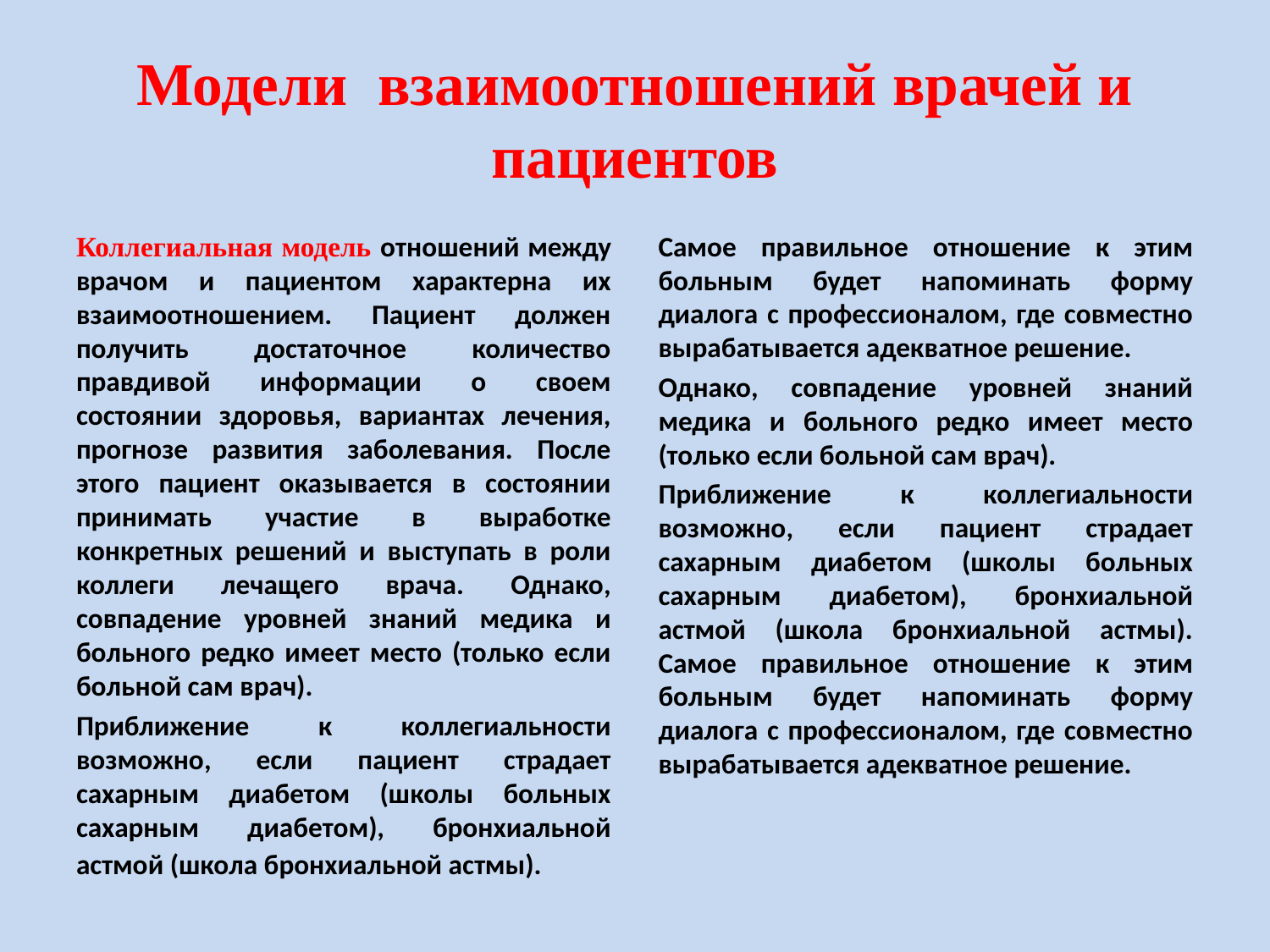

Модели  взаимоотношений врачей и пациентов
Коллегиальная модель отношений между врачом и пациентом характерна их взаимоотношением. Пациент должен получить достаточное количество правдивой информации о своем состоянии здоровья, вариантах лечения, прогнозе развития заболевания. После этого пациент оказывается в состоянии принимать участие в выработке конкретных решений и выступать в роли коллеги лечащего врача. Однако, совпадение уровней знаний медика и больного редко имеет место (только если больной сам врач).
Приближение к коллегиальности возможно, если пациент страдает сахарным диабетом (школы больных сахарным диабетом), бронхиальной астмой (школа бронхиальной астмы).
Самое правильное отношение к этим больным будет напоминать форму диалога с профессионалом, где совместно вырабатывается адекватное решение.
Однако, совпадение уровней знаний медика и больного редко имеет место (только если больной сам врач).
Приближение к коллегиальности возможно, если пациент страдает сахарным диабетом (школы больных сахарным диабетом), бронхиальной астмой (школа бронхиальной астмы). Самое правильное отношение к этим больным будет напоминать форму диалога с профессионалом, где совместно вырабатывается адекватное решение.